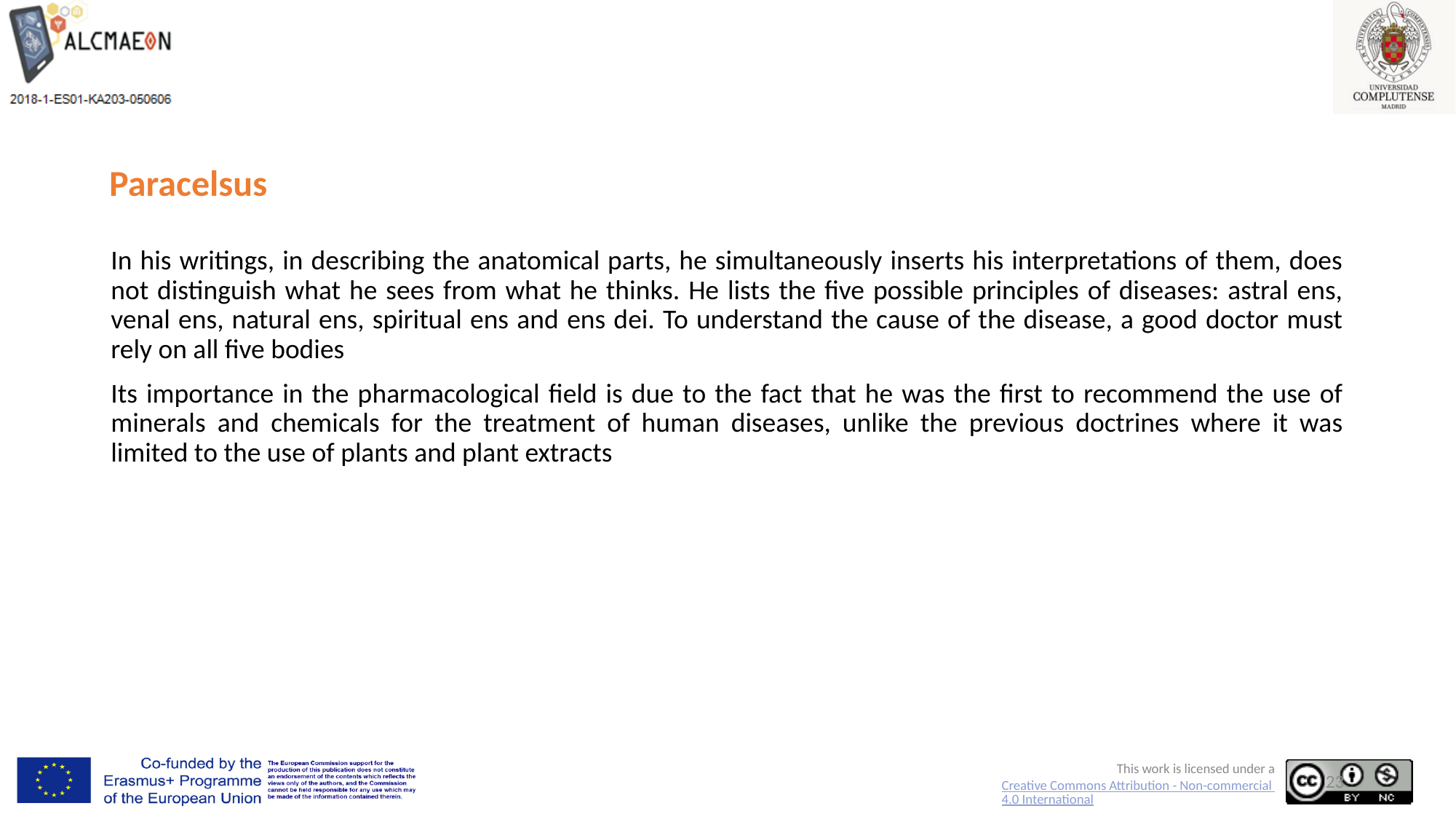

# Paracelsus
In his writings, in describing the anatomical parts, he simultaneously inserts his interpretations of them, does not distinguish what he sees from what he thinks. He lists the five possible principles of diseases: astral ens, venal ens, natural ens, spiritual ens and ens dei. To understand the cause of the disease, a good doctor must rely on all five bodies
Its importance in the pharmacological field is due to the fact that he was the first to recommend the use of minerals and chemicals for the treatment of human diseases, unlike the previous doctrines where it was limited to the use of plants and plant extracts

23